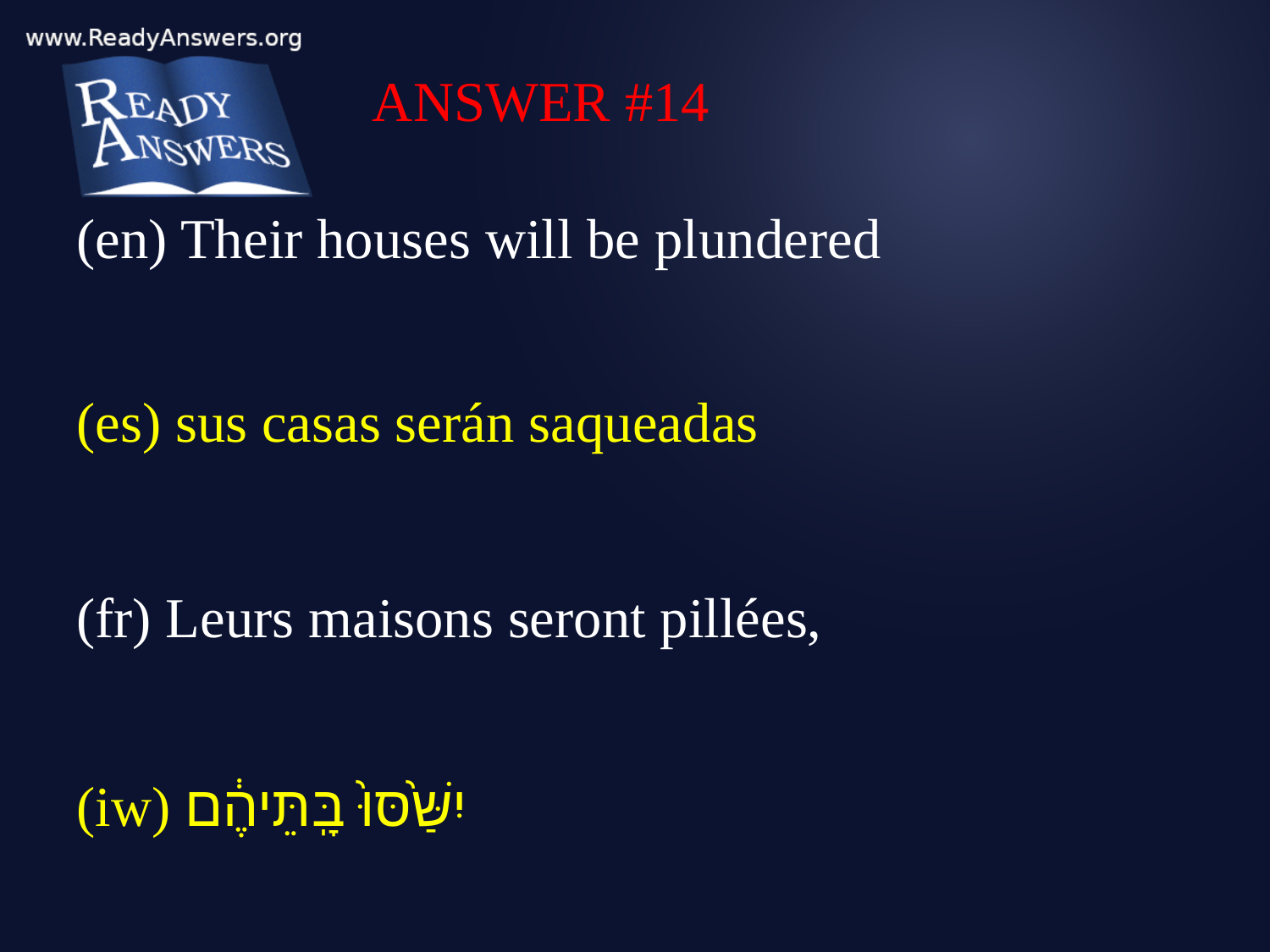

ANSWER #14
(en) Their houses will be plundered
(es) sus casas serán saqueadas
(fr) Leurs maisons seront pillées,
(iw) יִשַּׁ֙סּוּ֙ בָּֽתֵּיהֶ֔ם